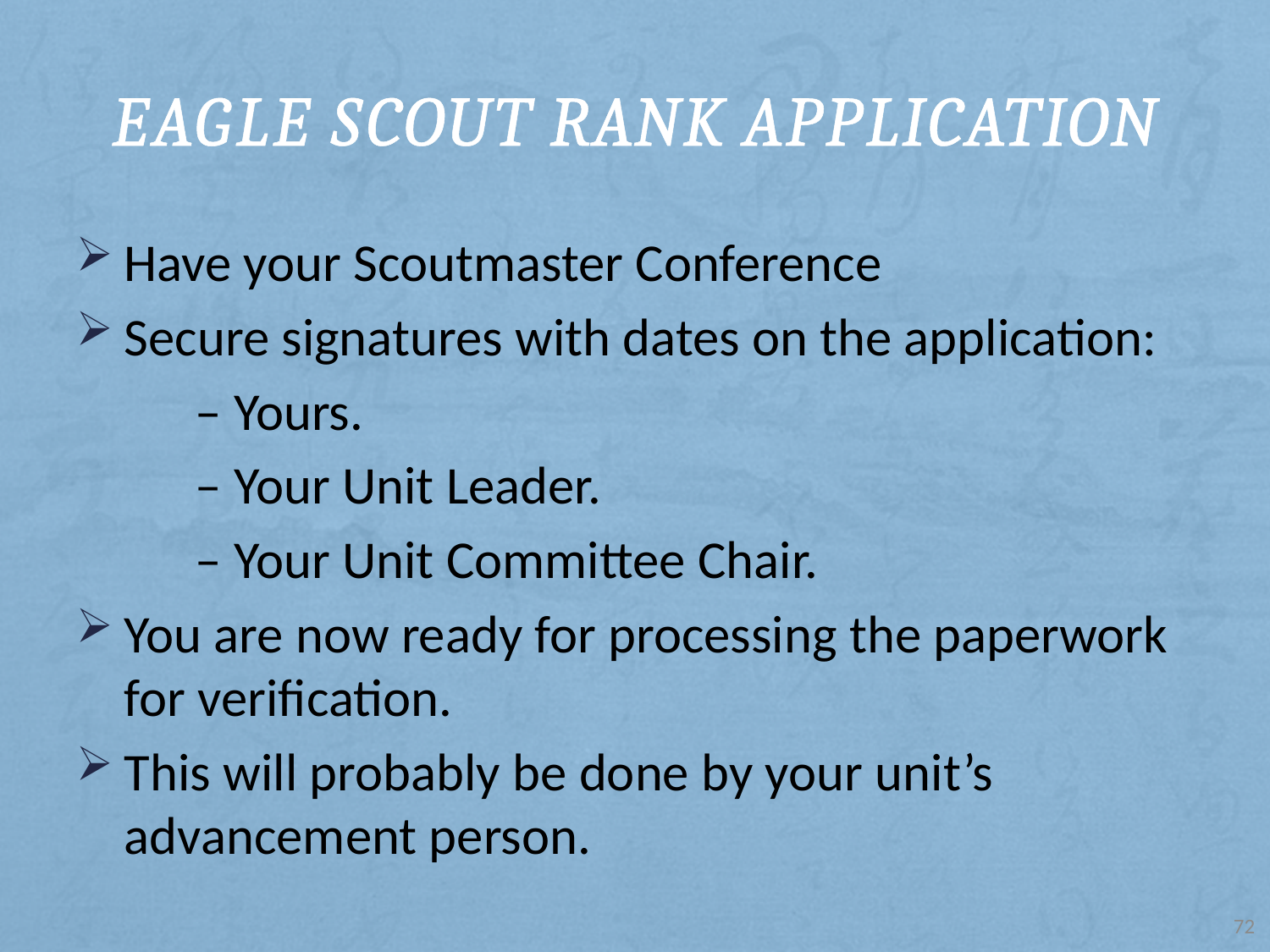

# Eagle Scout Rank Application
Have your Scoutmaster Conference
Secure signatures with dates on the application:
	– Yours.
	– Your Unit Leader.
	– Your Unit Committee Chair.
You are now ready for processing the paperwork for verification.
This will probably be done by your unit’s advancement person.
72